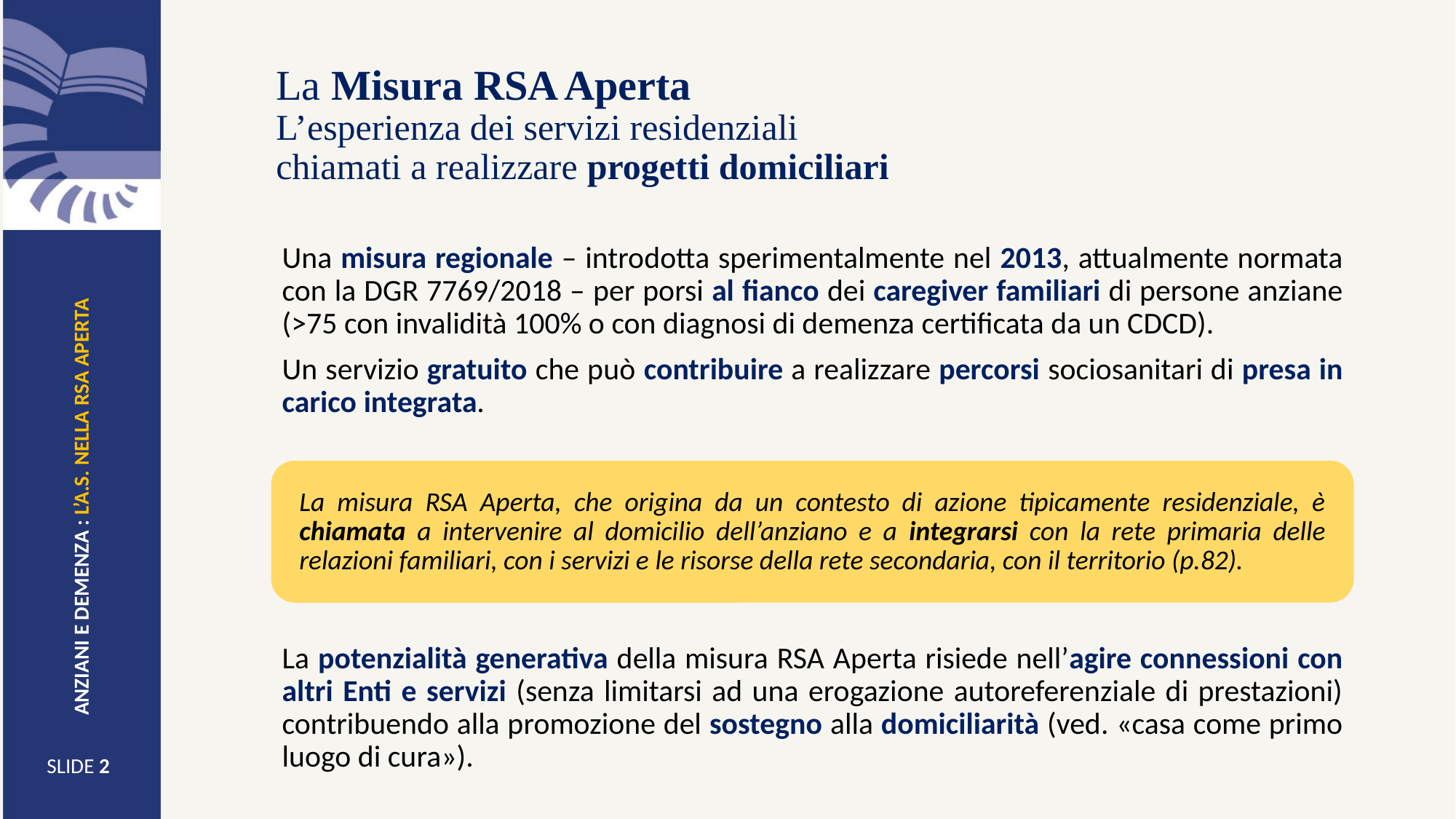

# La Misura RSA Aperta L’esperienza dei servizi residenziali chiamati a realizzare progetti domiciliari
Una misura regionale – introdotta sperimentalmente nel 2013, attualmente normata con la DGR 7769/2018 – per porsi al fianco dei caregiver familiari di persone anziane (>75 con invalidità 100% o con diagnosi di demenza certificata da un CDCD).

Un servizio gratuito che può contribuire a realizzare percorsi sociosanitari di presa in carico integrata.

La misura RSA Aperta, che origina da un contesto di azione tipicamente residenziale, è chiamata a intervenire al domicilio dell’anziano e a integrarsi con la rete primaria delle relazioni familiari, con i servizi e le risorse della rete secondaria, con il territorio (p.82).
ANZIANI E DEMENZA : L’A.S. NELLA RSA APERTA
La potenzialità generativa della misura RSA Aperta risiede nell’agire connessioni con altri Enti e servizi (senza limitarsi ad una erogazione autoreferenziale di prestazioni) contribuendo alla promozione del sostegno alla domiciliarità (ved. «casa come primo luogo di cura»).
SLIDE 2